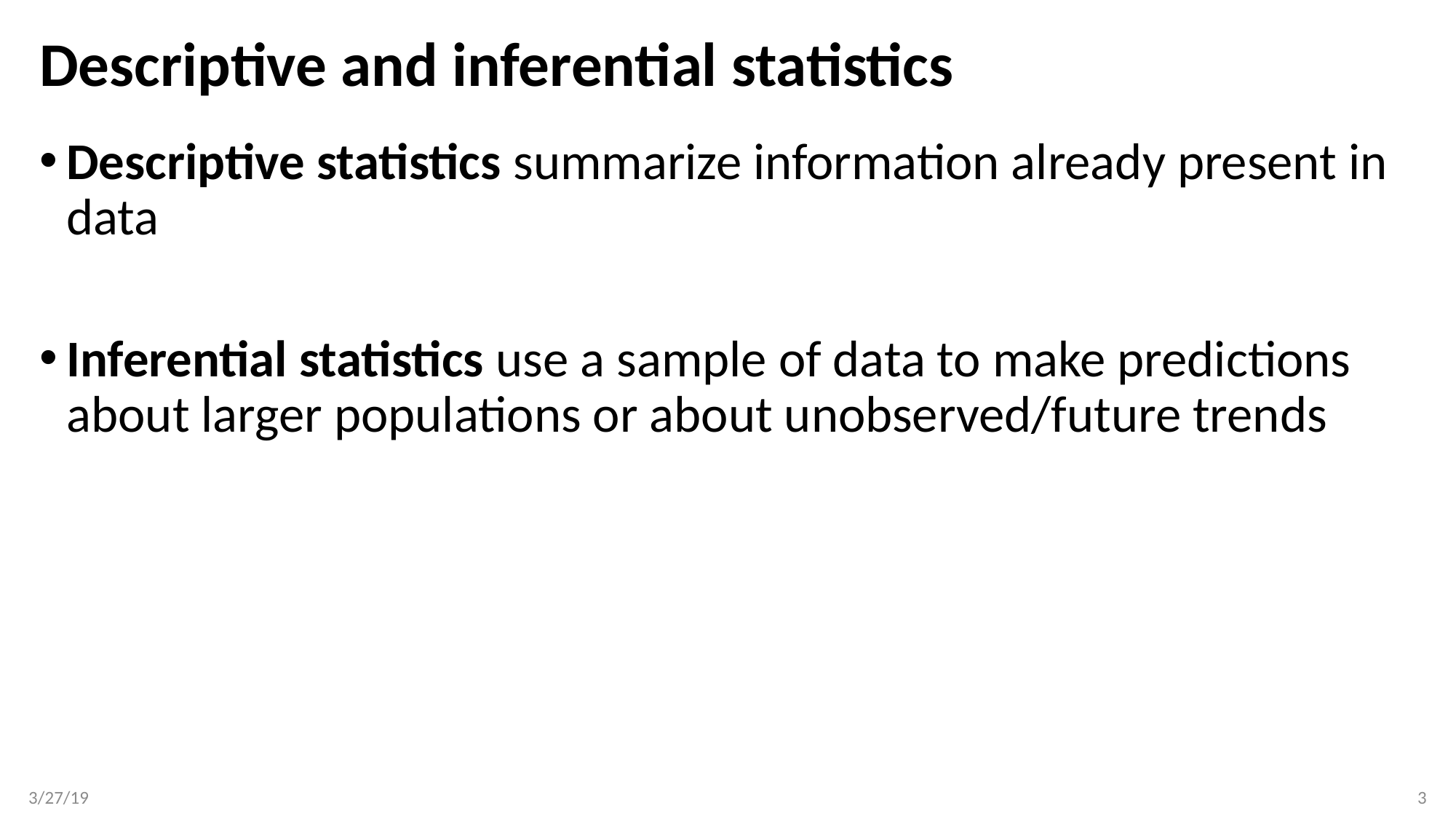

# Descriptive and inferential statistics
Descriptive statistics summarize information already present in data

Inferential statistics use a sample of data to make predictions about larger populations or about unobserved/future trends
3/27/19
3